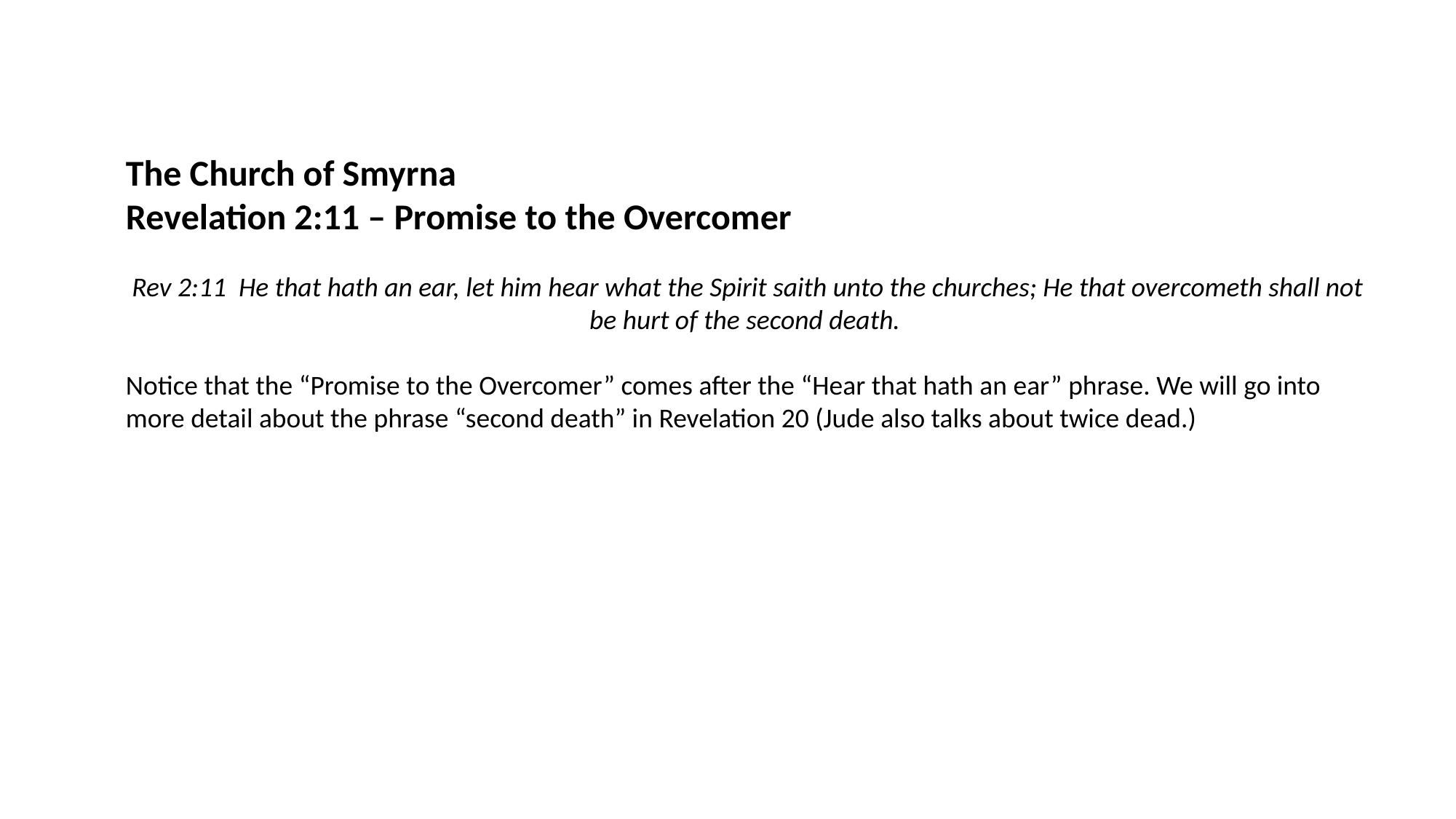

The Church of Smyrna
Revelation 2:11 – Promise to the Overcomer

Rev 2:11  He that hath an ear, let him hear what the Spirit saith unto the churches; He that overcometh shall not be hurt of the second death.

Notice that the “Promise to the Overcomer” comes after the “Hear that hath an ear” phrase. We will go into more detail about the phrase “second death” in Revelation 20 (Jude also talks about twice dead.)